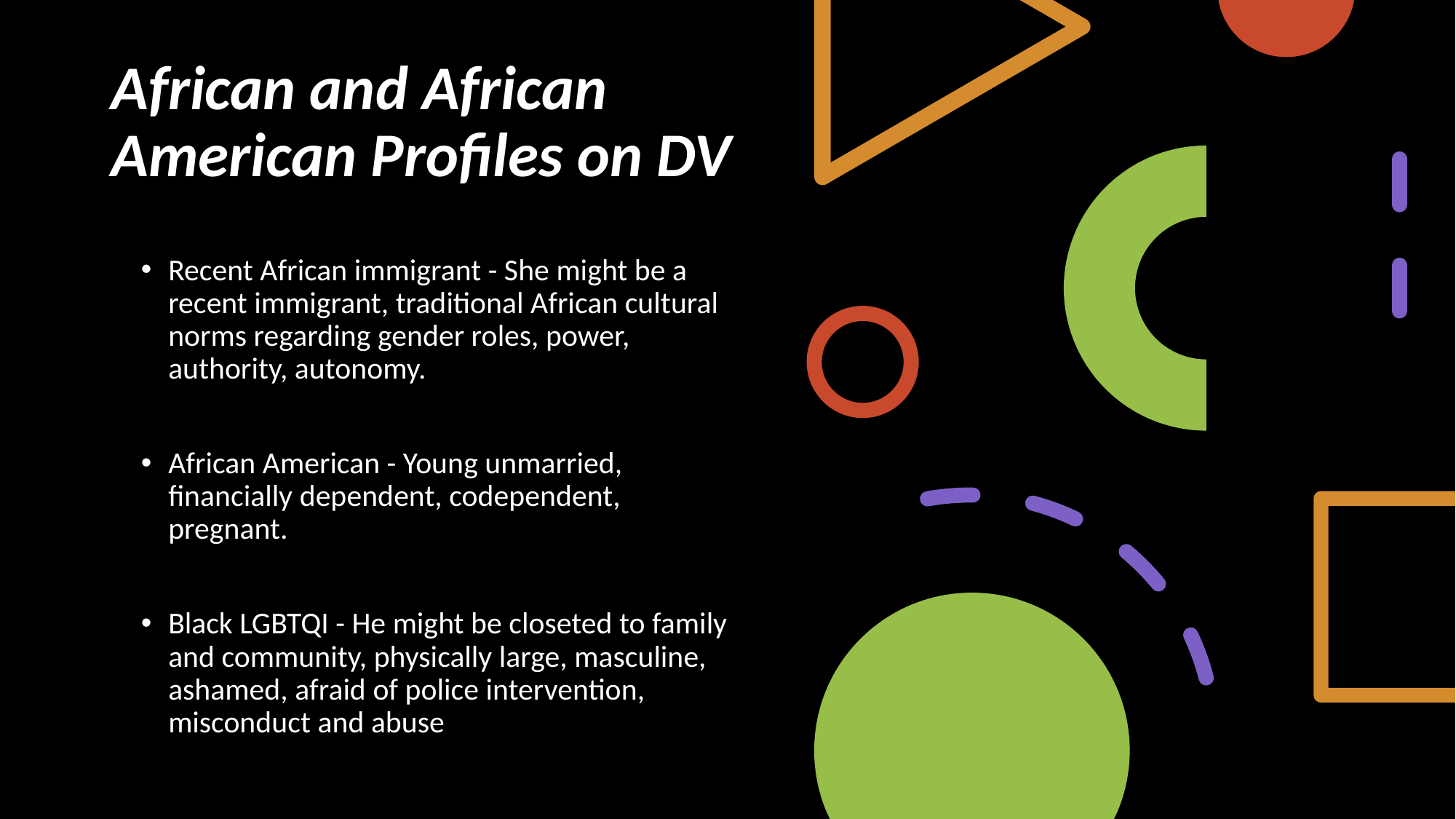

# African and African American Profiles on DV

Recent African immigrant - She might be a recent immigrant, traditional African cultural norms regarding gender roles, power, authority, autonomy.

African American - Young unmarried, financially dependent, codependent, pregnant.

Black LGBTQI - He might be closeted to family and community, physically large, masculine, ashamed, afraid of police intervention, misconduct and abuse